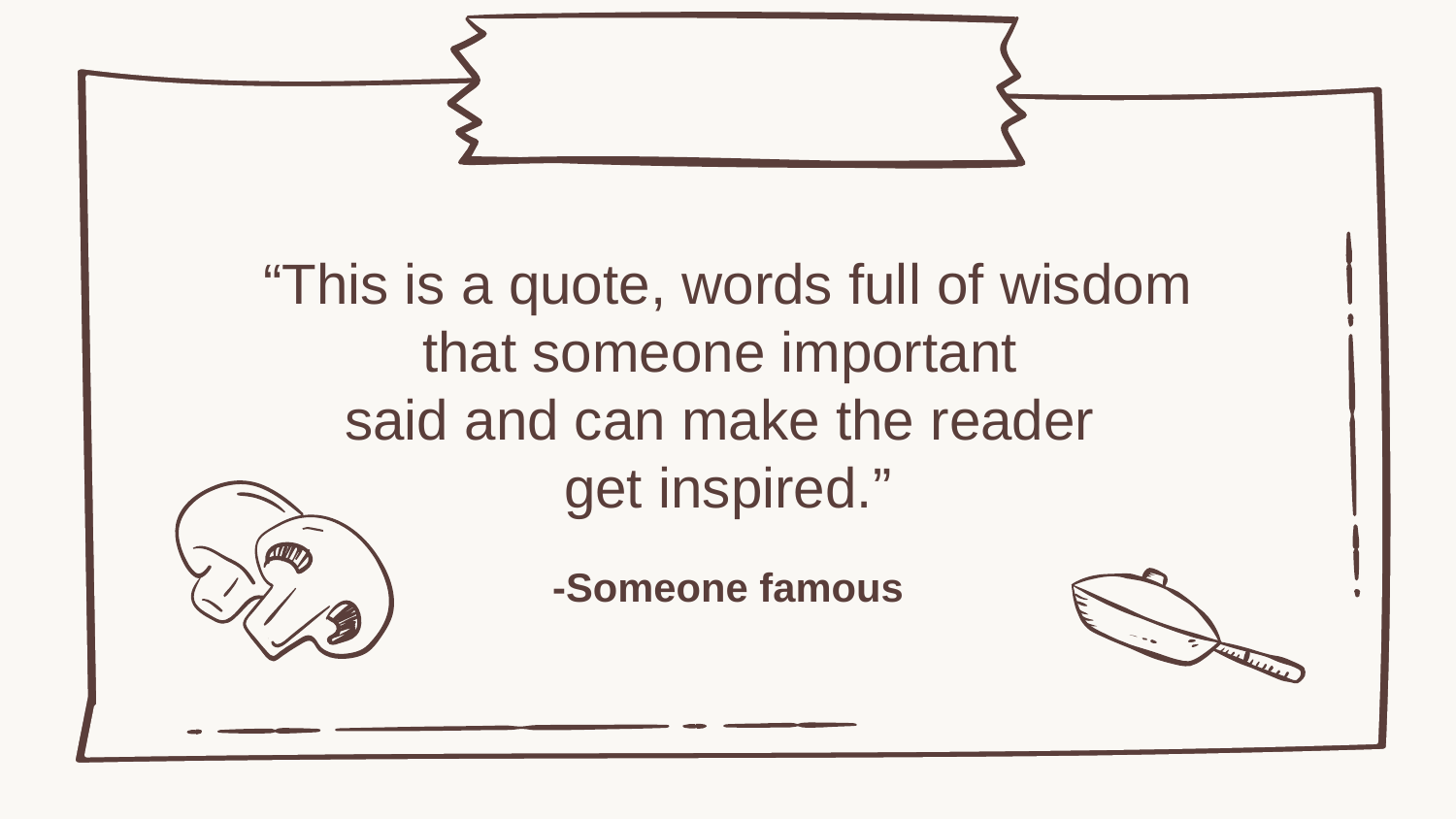

“This is a quote, words full of wisdom that someone important
said and can make the reader
get inspired.”

# -Someone famous